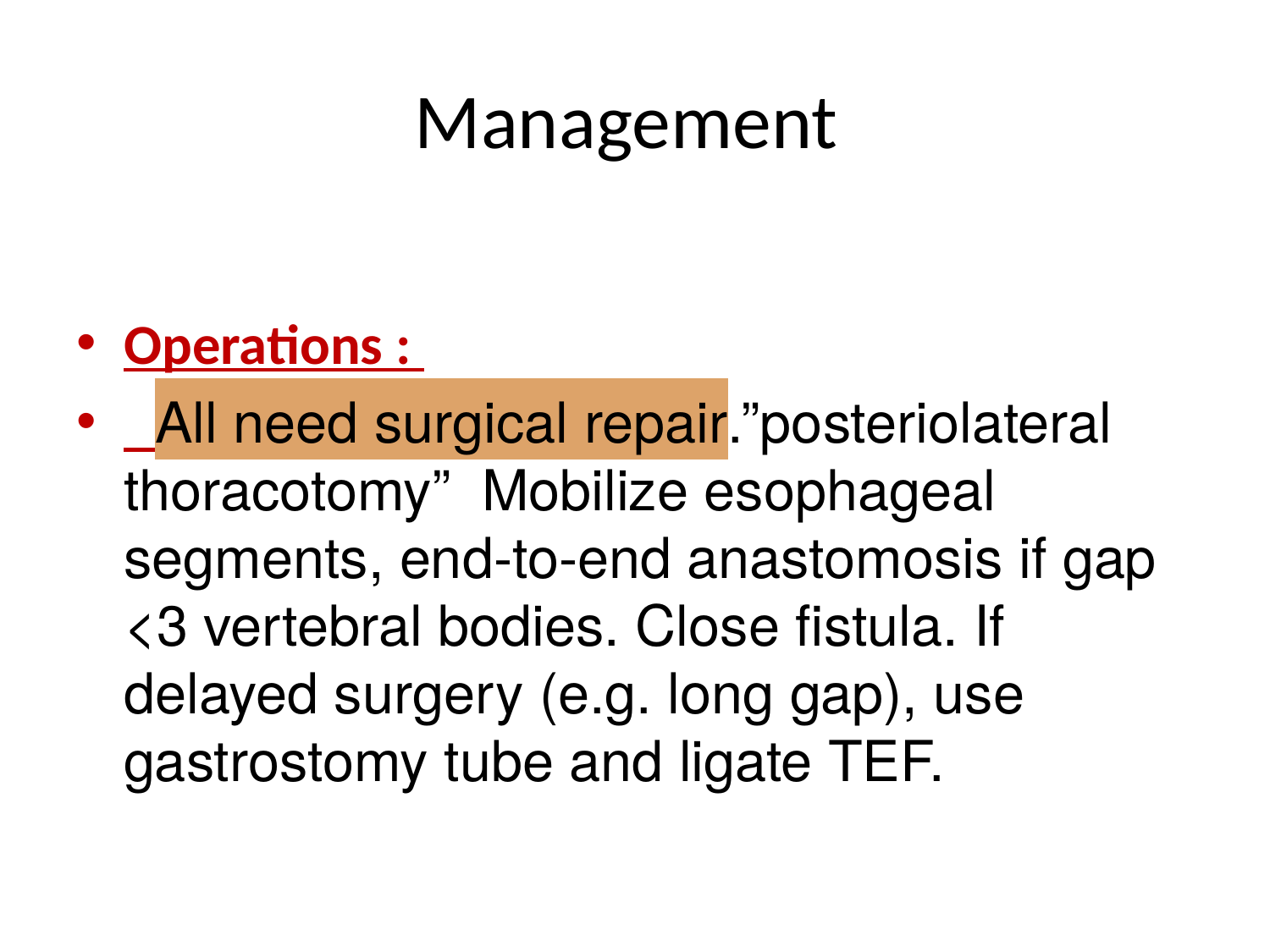

# Management

Operations :
  All need surgical repair.”posteriolateral thoracotomy”  Mobilize esophageal segments, end-to-end anastomosis if gap <3 vertebral bodies. Close fistula. If delayed surgery (e.g. long gap), use gastrostomy tube and ligate TEF.